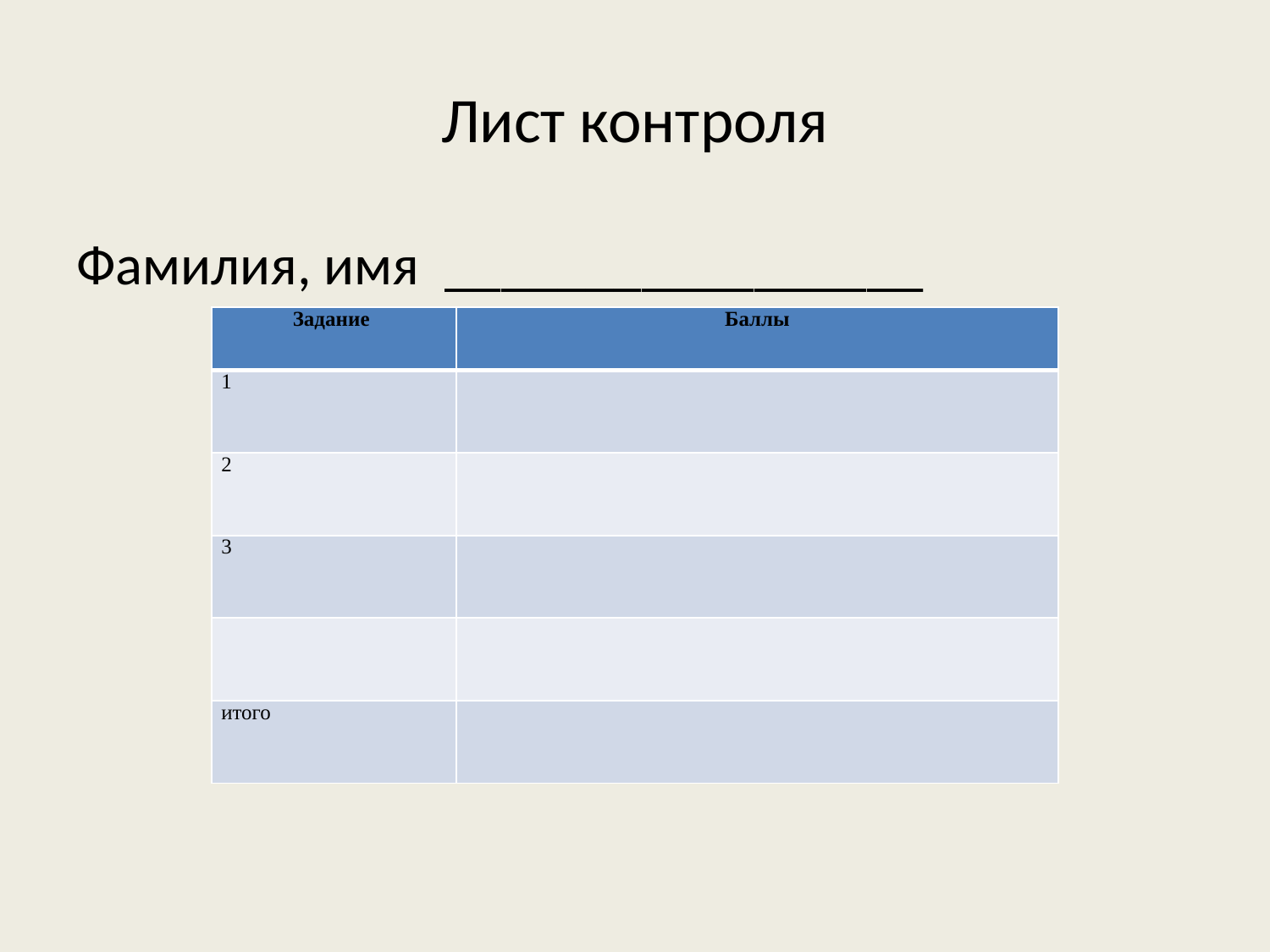

# Лист контроля
Фамилия, имя  _________________

| Задание | Баллы |
| --- | --- |
| 1 |  |
| 2 |  |
| 3 |  |
|  |  |
| итого |  |